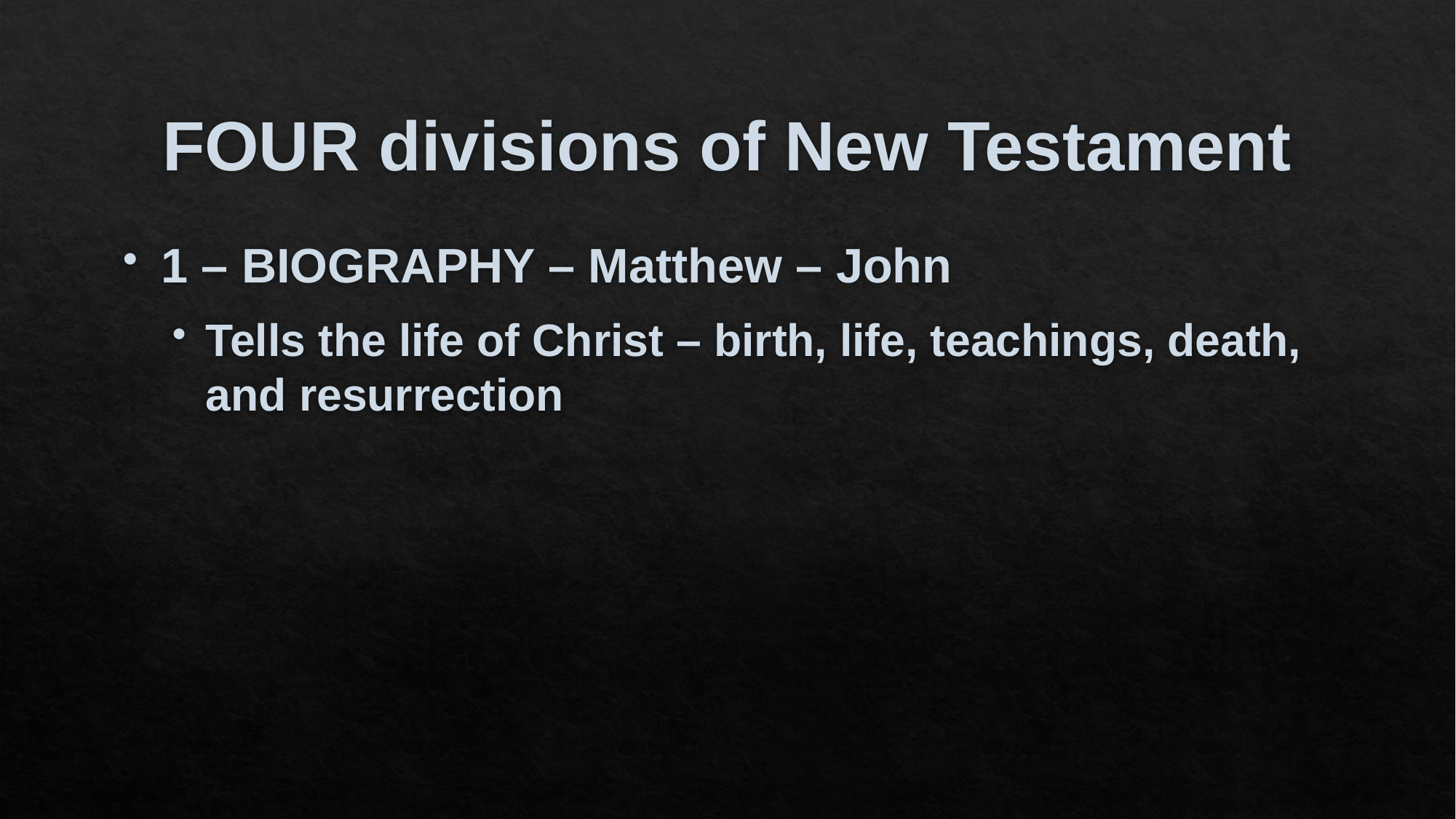

# FOUR divisions of New Testament
1 – BIOGRAPHY – Matthew – John
Tells the life of Christ – birth, life, teachings, death, and resurrection